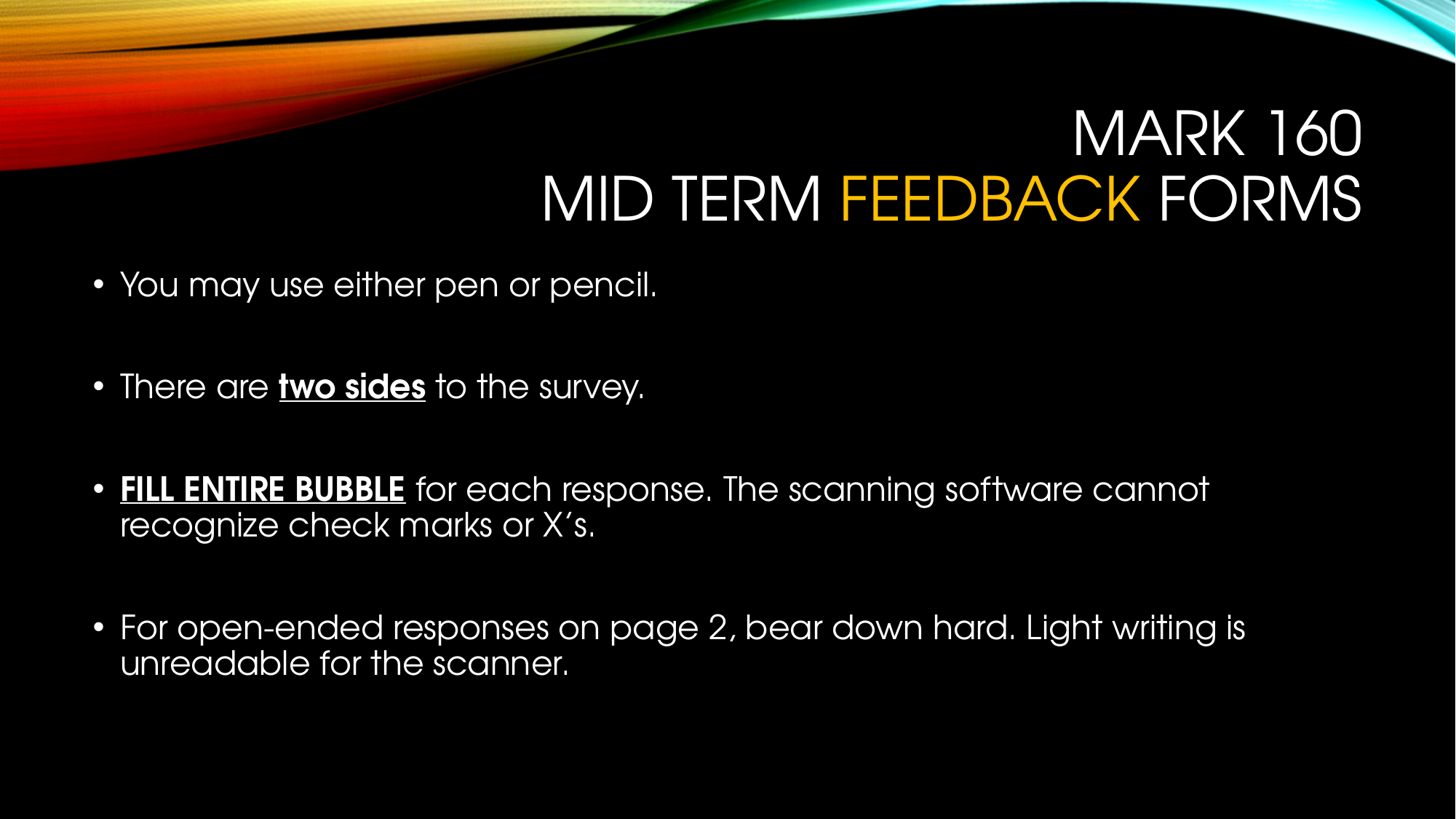

# MARK 160 MID TERM FEEDBACK FORMS
You may use either pen or pencil.

There are two sides to the survey.

FILL ENTIRE BUBBLE for each response. The scanning software cannot recognize check marks or X’s.

For open-ended responses on page 2, bear down hard. Light writing is unreadable for the scanner.